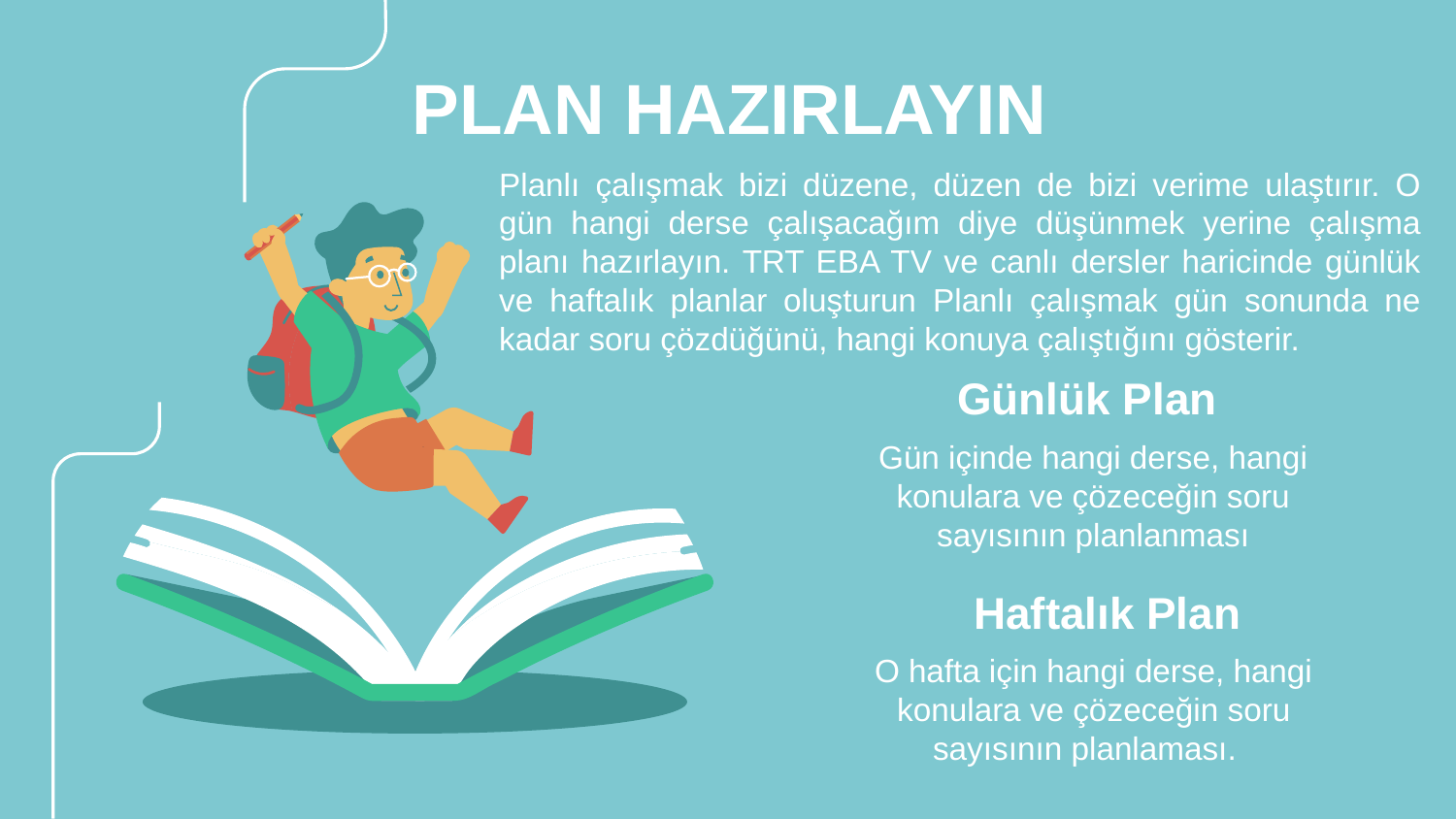

# PLAN HAZIRLAYIN
Planlı çalışmak bizi düzene, düzen de bizi verime ulaştırır. O gün hangi derse çalışacağım diye düşünmek yerine çalışma planı hazırlayın. TRT EBA TV ve canlı dersler haricinde günlük ve haftalık planlar oluşturun Planlı çalışmak gün sonunda ne kadar soru çözdüğünü, hangi konuya çalıştığını gösterir.

Günlük Plan
Gün içinde hangi derse, hangi konulara ve çözeceğin soru sayısının planlanması
Haftalık Plan
O hafta için hangi derse, hangi konulara ve çözeceğin soru sayısının planlaması.